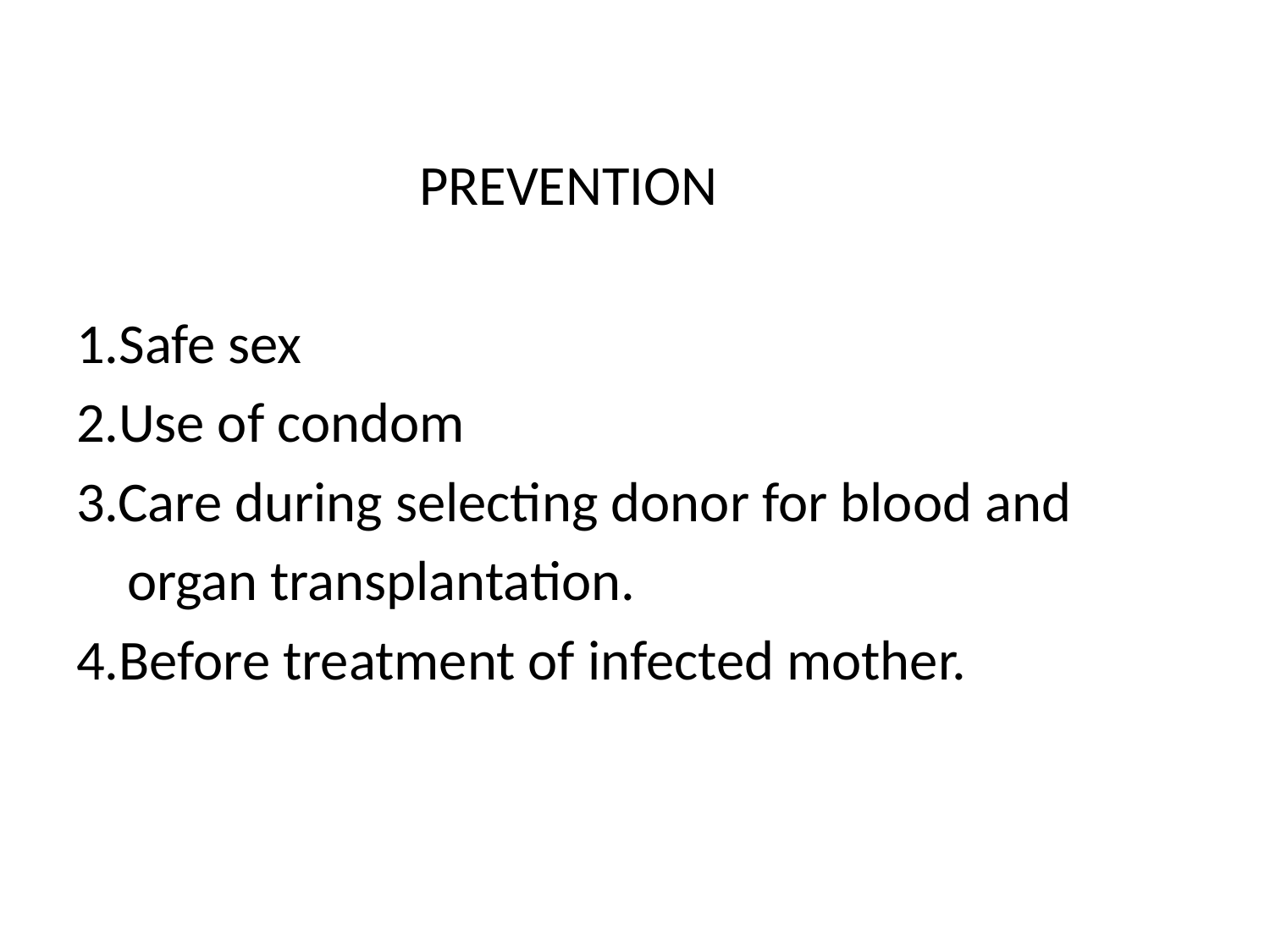

PREVENTION

1.Safe sex
2.Use of condom
3.Care during selecting donor for blood and
    organ transplantation.
4.Before treatment of infected mother.